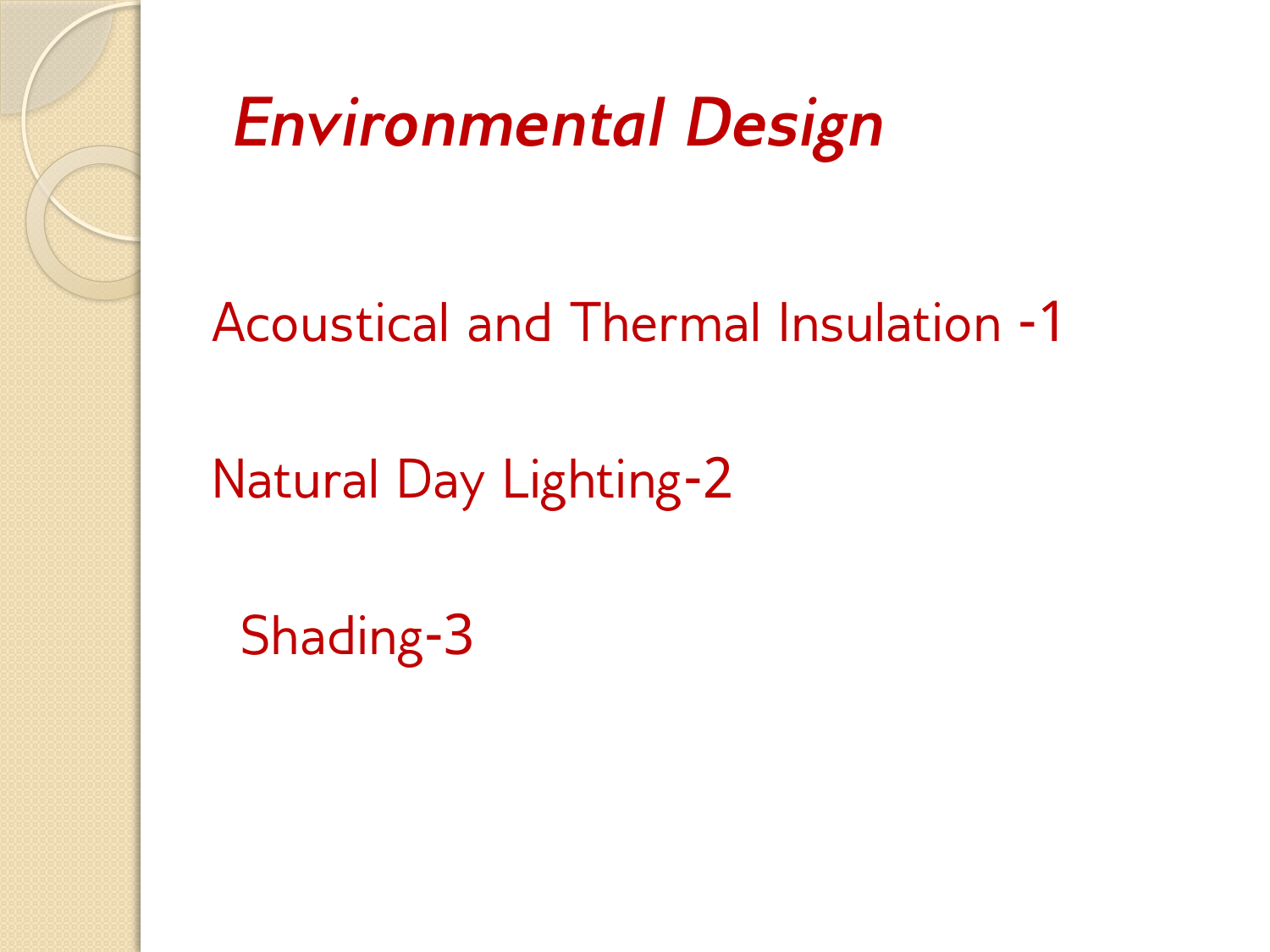

# Environmental Design

1- Acoustical and Thermal Insulation

2-Natural Day Lighting

3-Shading